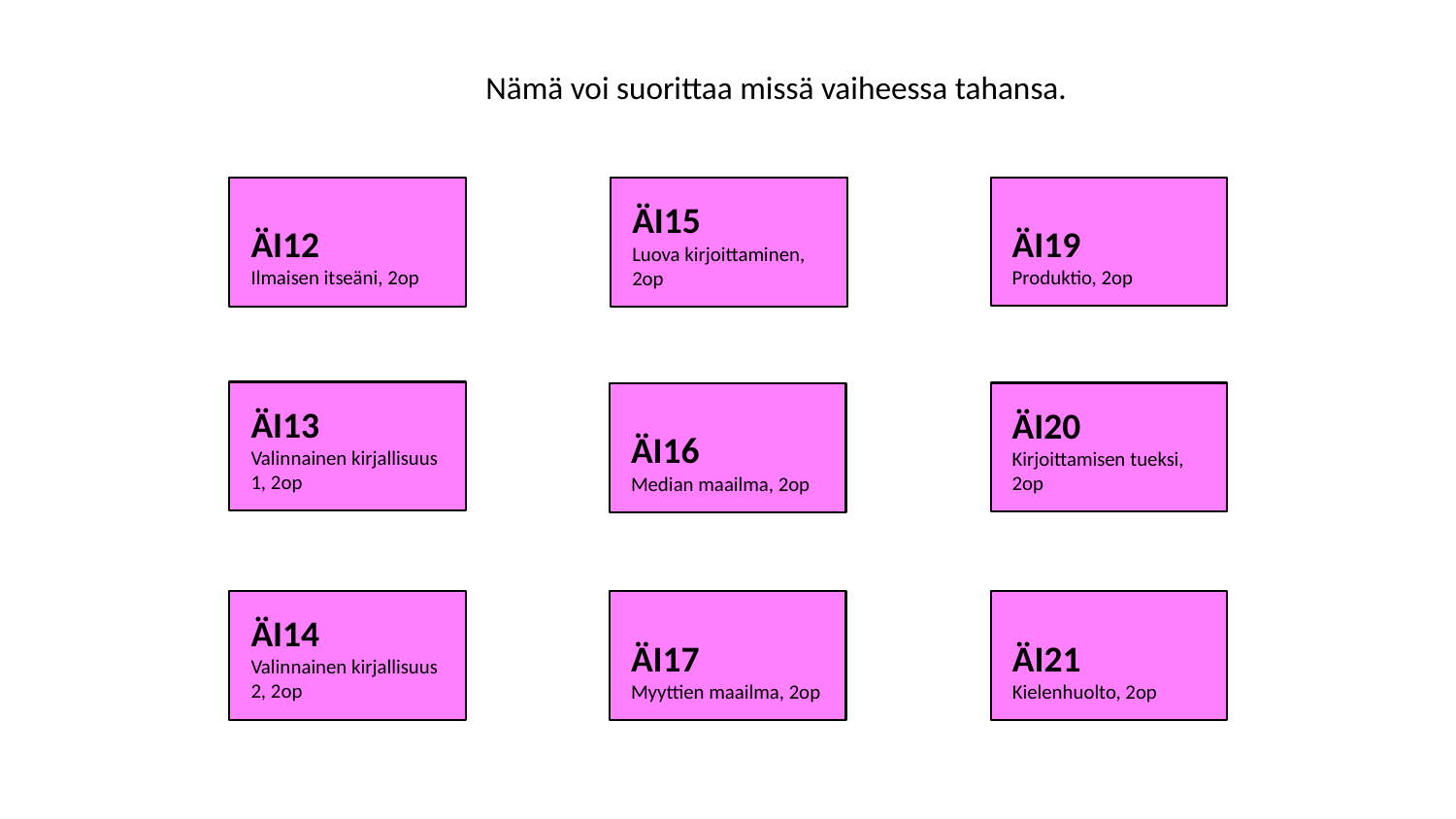

Nämä voi suorittaa missä vaiheessa tahansa.
ÄI19
Produktio, 2op
ÄI12
Ilmaisen itseäni, 2op
ÄI15
Luova kirjoittaminen, 2op
ÄI13
Valinnainen kirjallisuus 1, 2op
ÄI20
Kirjoittamisen tueksi, 2op
ÄI16
Median maailma, 2op
ÄI14
Valinnainen kirjallisuus 2, 2op
ÄI17
Myyttien maailma, 2op
ÄI21
Kielenhuolto, 2op